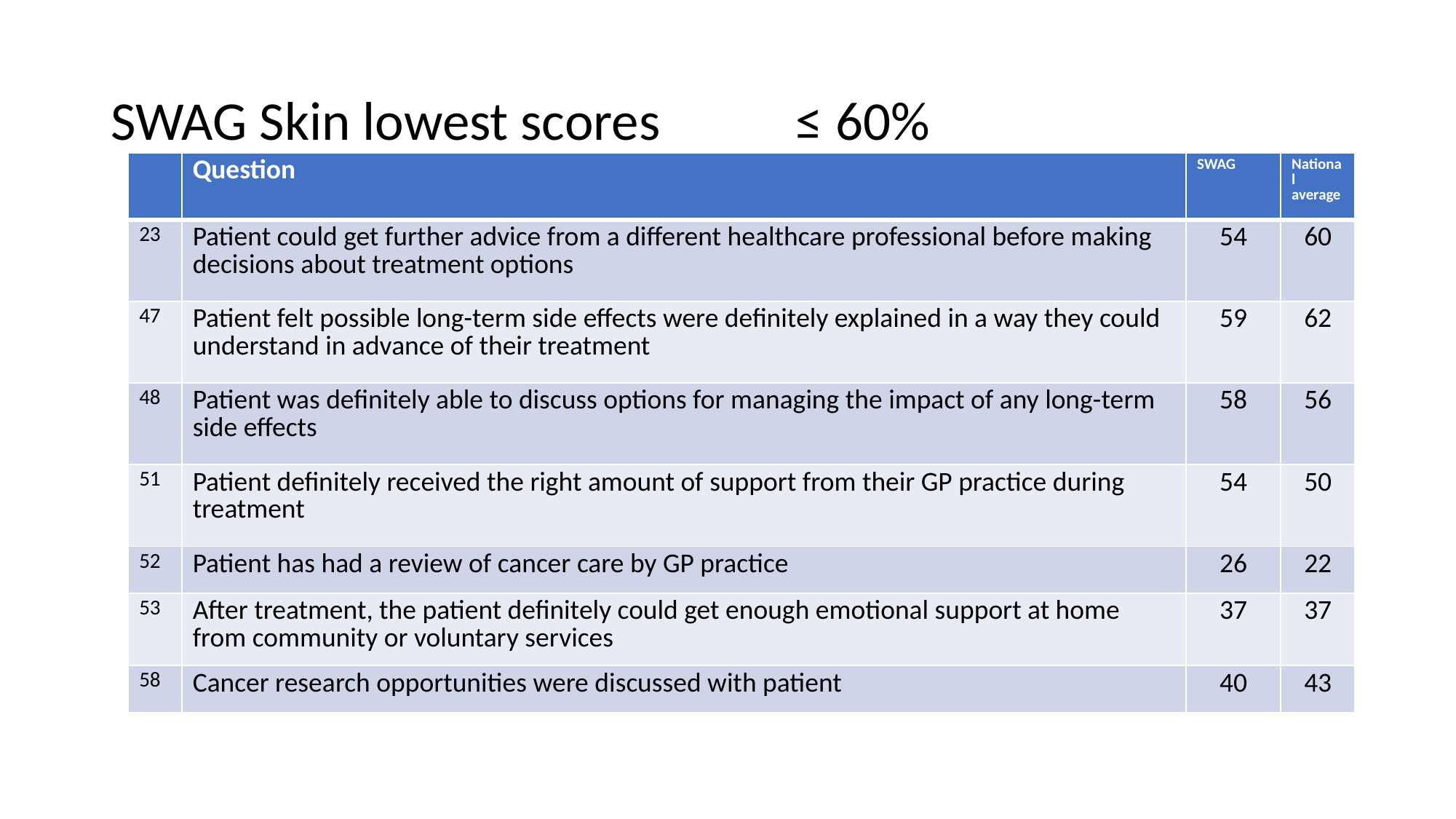

# SWAG Skin lowest scores           ≤ 60%
|  | Question | SWAG | National average |
| --- | --- | --- | --- |
| 23 | Patient could get further advice from a different healthcare professional before making decisions about treatment options | 54 | 60 |
| 47 | Patient felt possible long-term side effects were definitely explained in a way they could understand in advance of their treatment | 59 | 62 |
| 48 | Patient was definitely able to discuss options for managing the impact of any long-term side effects | 58 | 56 |
| 51 | Patient definitely received the right amount of support from their GP practice during treatment | 54 | 50 |
| 52 | Patient has had a review of cancer care by GP practice | 26 | 22 |
| 53 | After treatment, the patient definitely could get enough emotional support at home from community or voluntary services | 37 | 37 |
| 58 | Cancer research opportunities were discussed with patient | 40 | 43 |